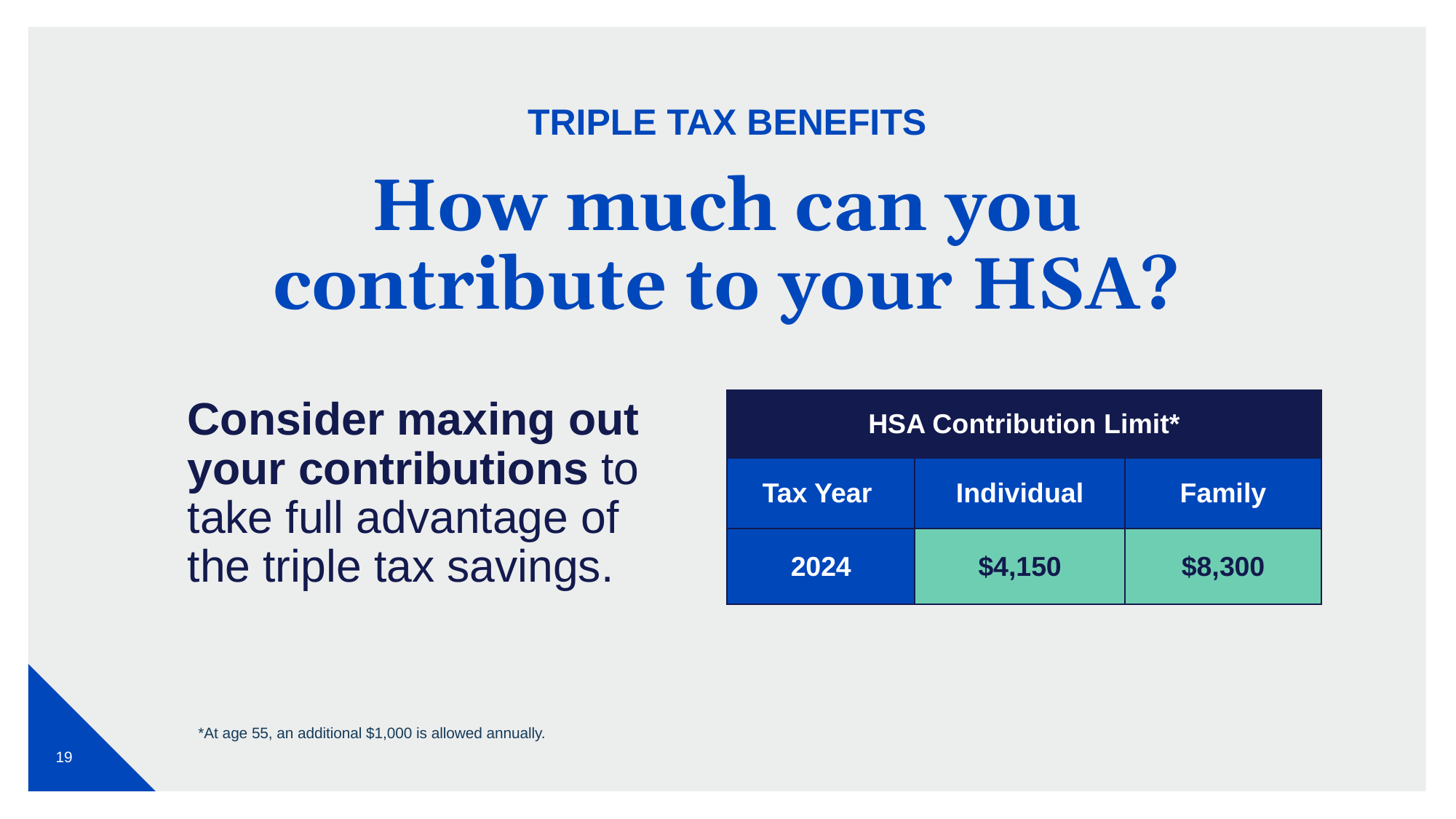

TRIPLE TAX BENEFITS
# How much can you contribute to your HSA?
Consider maxing out your contributions to take full advantage of the triple tax savings.
| HSA Contribution Limit\* | HSA Contribution Limit |  |
| --- | --- | --- |
| Tax Year | Individual | Family |
| 2024 | $4,150 | $8,300 |
*At age 55, an additional $1,000 is allowed annually.